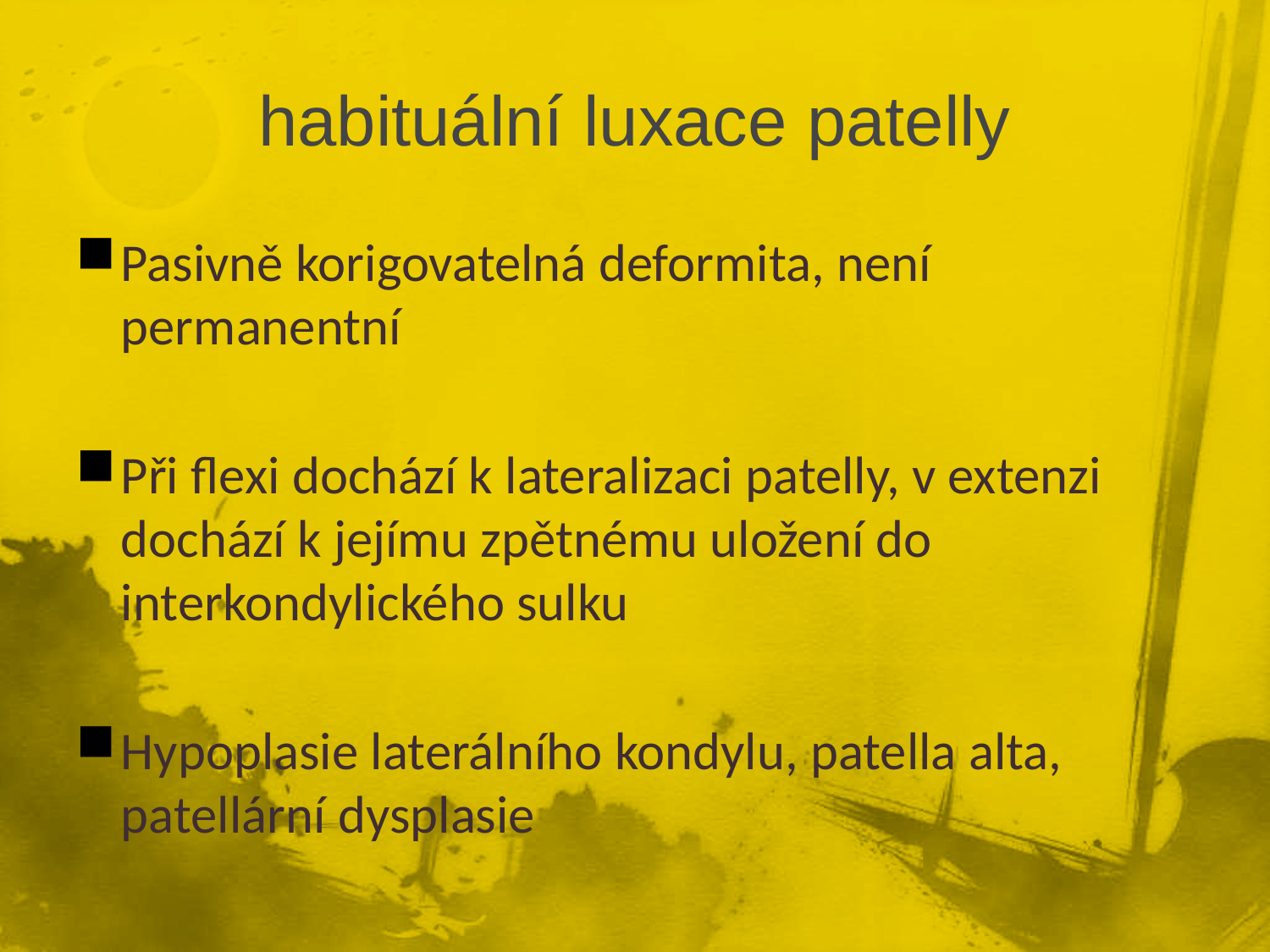

# habituální luxace patelly
Pasivně korigovatelná deformita, není permanentní

Při flexi dochází k lateralizaci patelly, v extenzi dochází k jejímu zpětnému uložení do interkondylického sulku

Hypoplasie laterálního kondylu, patella alta, patellární dysplasie